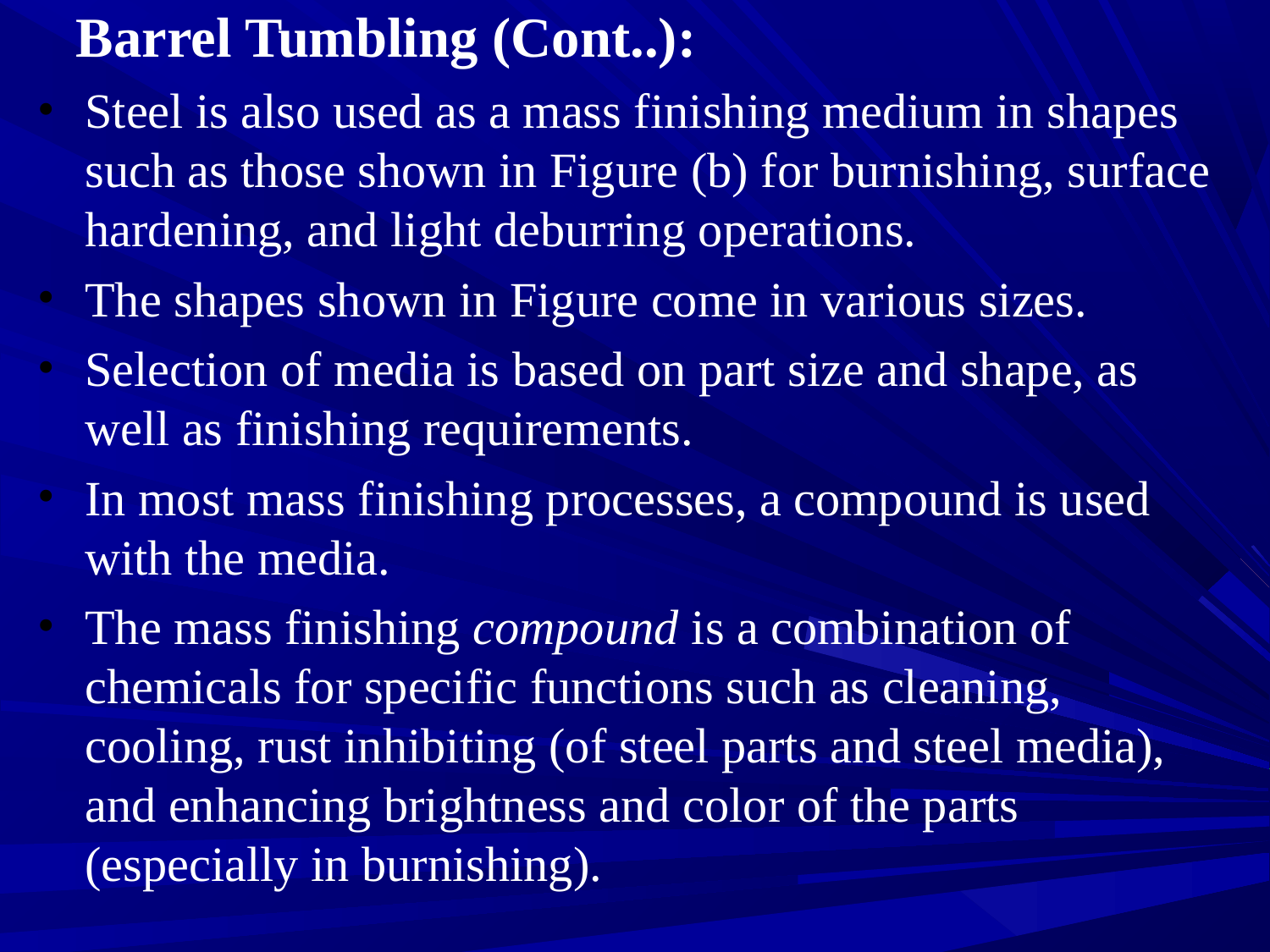

# Barrel Tumbling (Cont..):
Steel is also used as a mass finishing medium in shapes such as those shown in Figure (b) for burnishing, surface hardening, and light deburring operations.
The shapes shown in Figure come in various sizes.
Selection of media is based on part size and shape, as well as finishing requirements.
In most mass finishing processes, a compound is used with the media.
The mass finishing compound is a combination of chemicals for specific functions such as cleaning, cooling, rust inhibiting (of steel parts and steel media), and enhancing brightness and color of the parts (especially in burnishing).